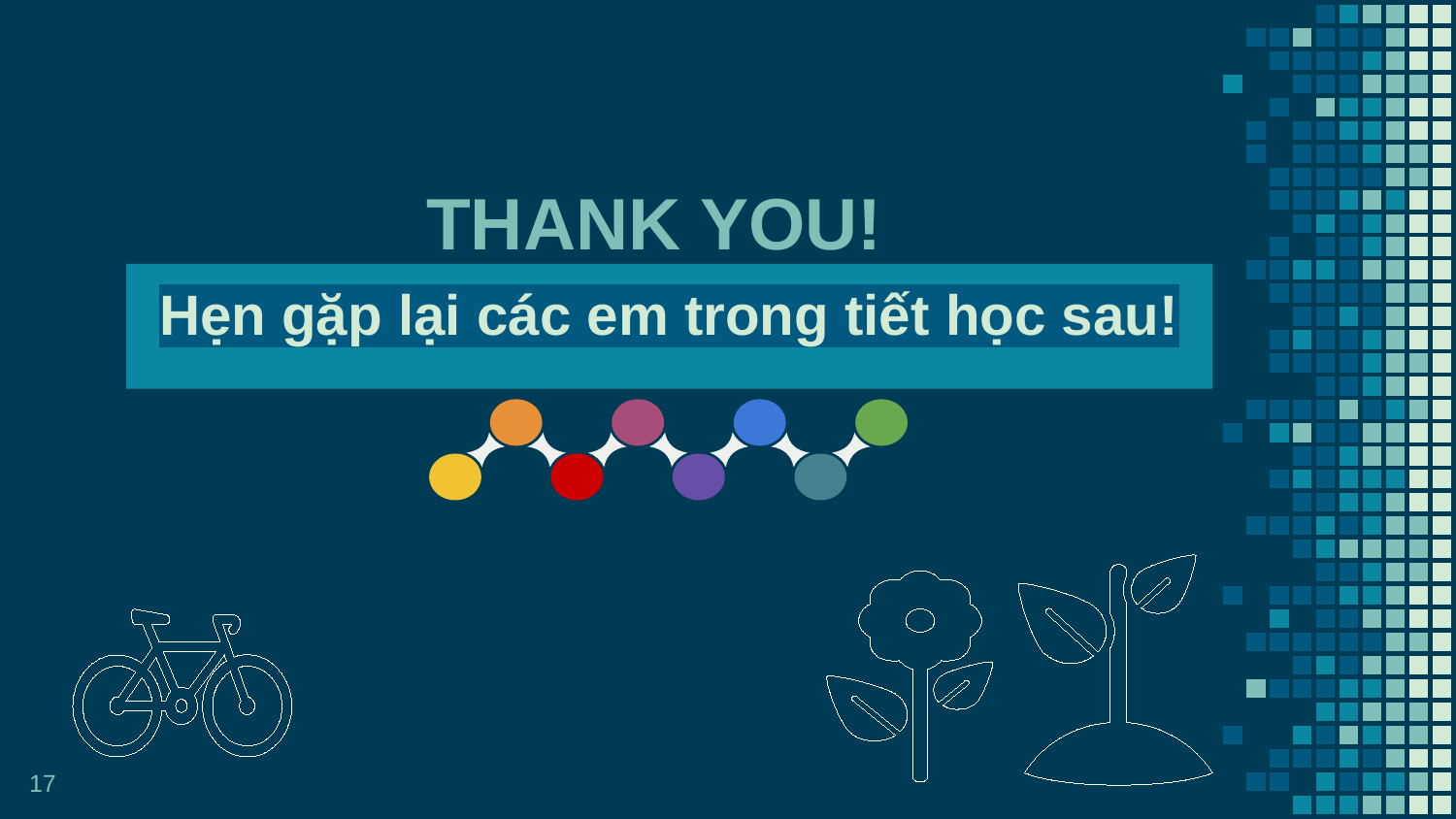

THANK YOU!
Hẹn gặp lại các em trong tiết học sau!

17